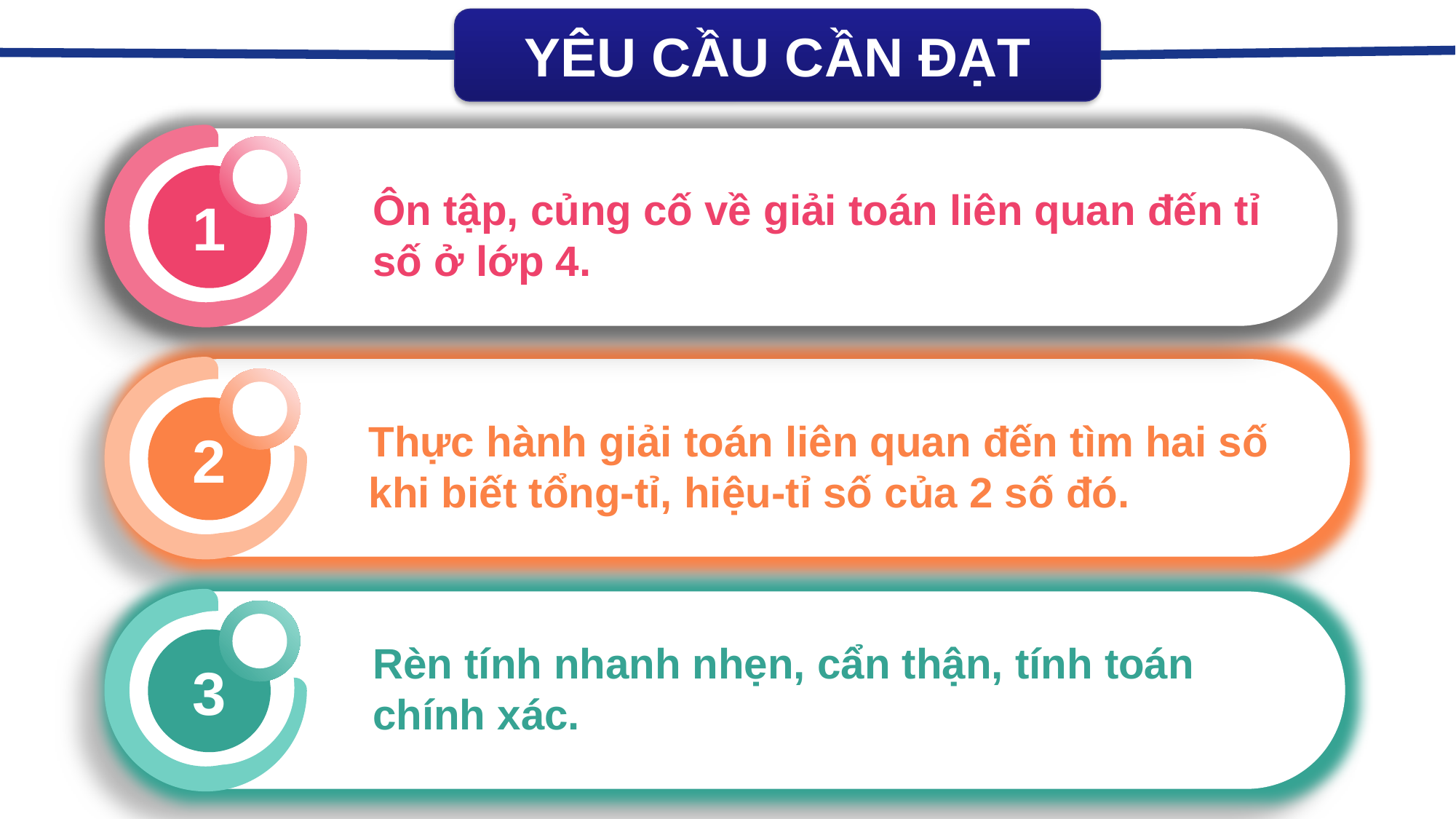

YÊU CẦU CẦN ĐẠT

1

Ôn tập, củng cố về giải toán liên quan đến tỉ số ở lớp 4.

2

Thực hành giải toán liên quan đến tìm hai số khi biết tổng-tỉ, hiệu-tỉ số của 2 số đó.

3

Rèn tính nhanh nhẹn, cẩn thận, tính toán chính xác.